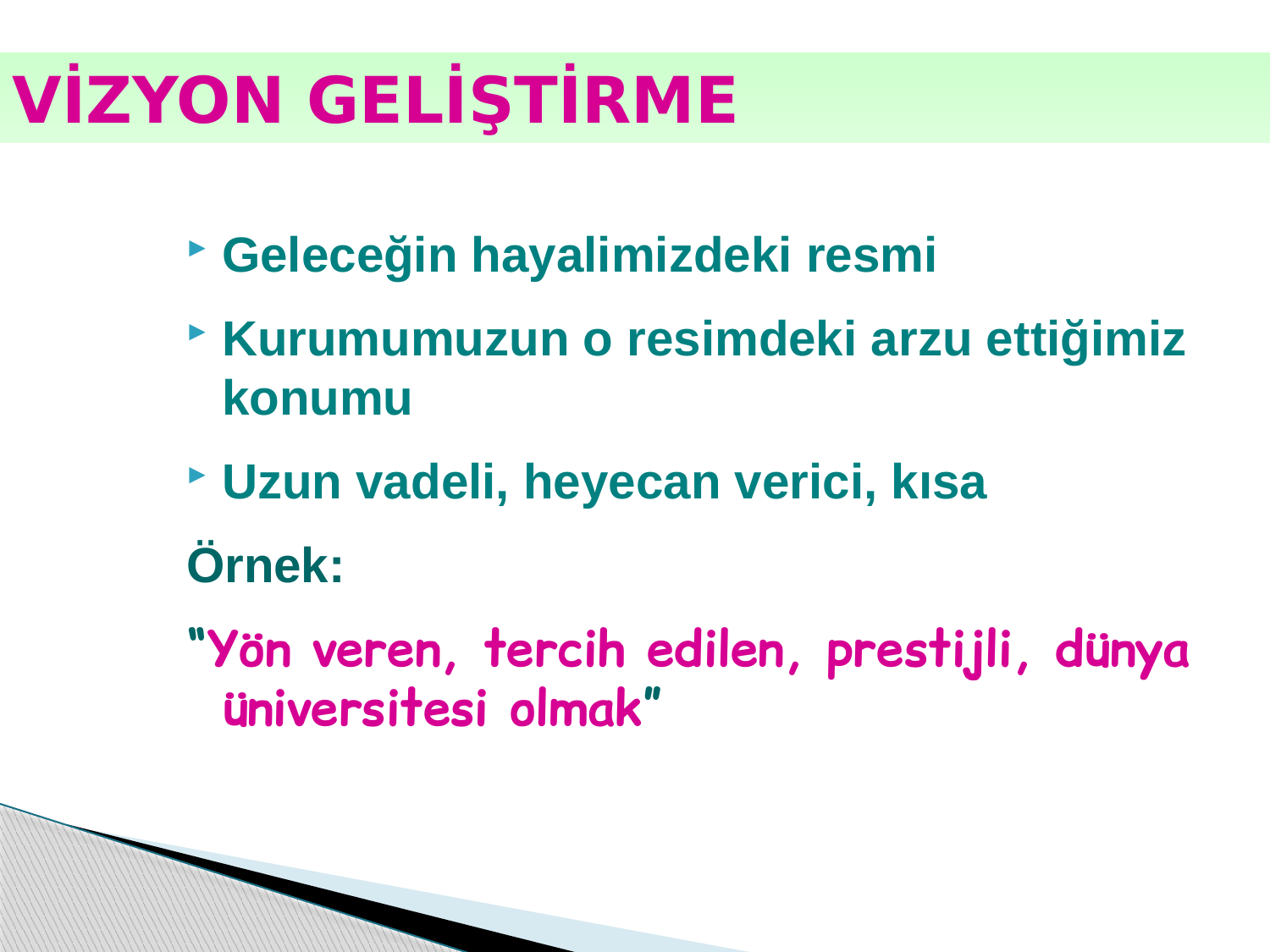

# VİZYON GELİŞTİRME
Geleceğin hayalimizdeki resmi
Kurumumuzun o resimdeki arzu ettiğimiz konumu
Uzun vadeli, heyecan verici, kısa
Örnek:
“Yön veren, tercih edilen, prestijli, dünya üniversitesi olmak”